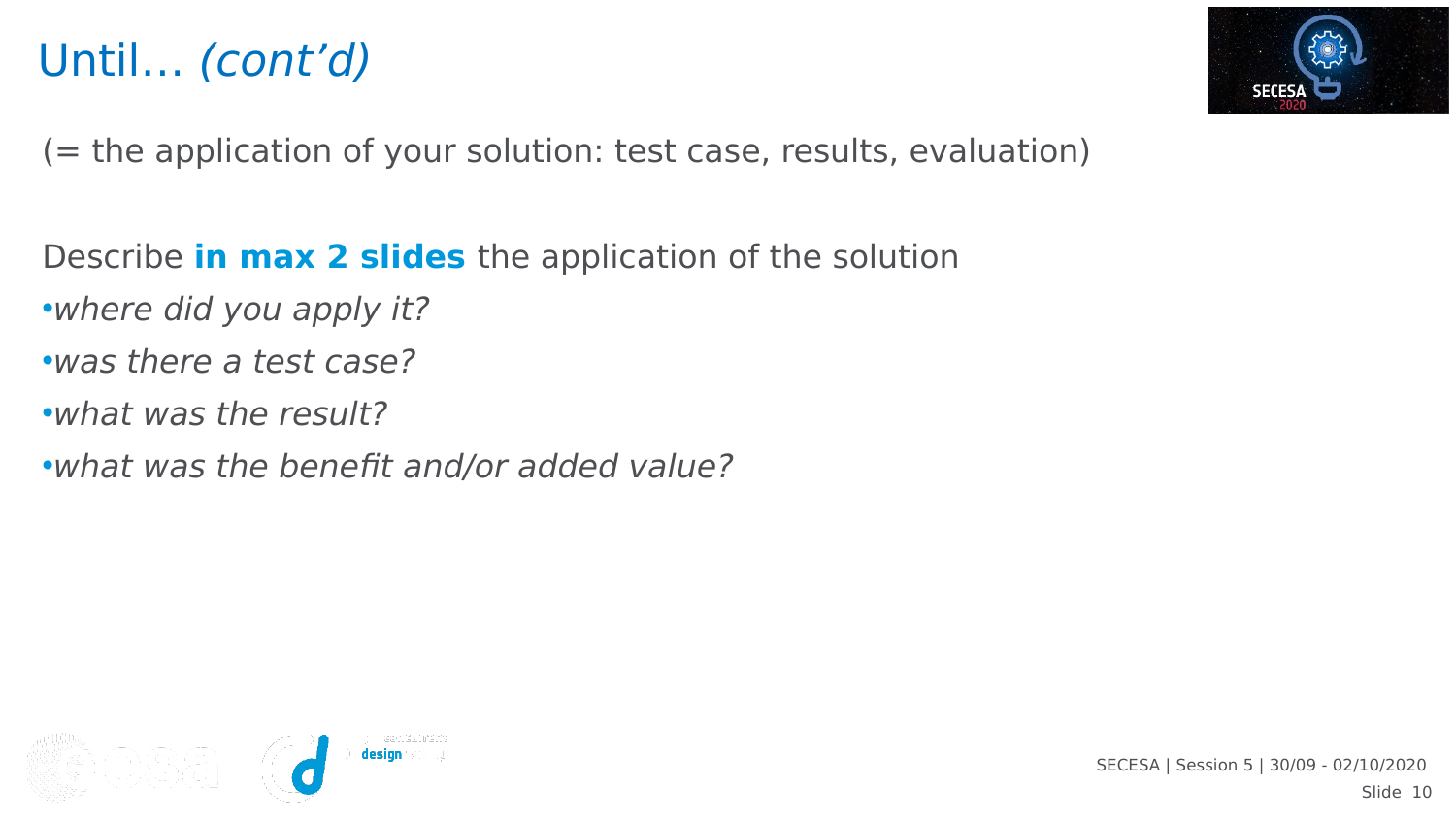

# Until… (cont’d)
(= the application of your solution: test case, results, evaluation)

Describe in max 2 slides the application of the solution
where did you apply it?
was there a test case?
what was the result?
what was the benefit and/or added value?